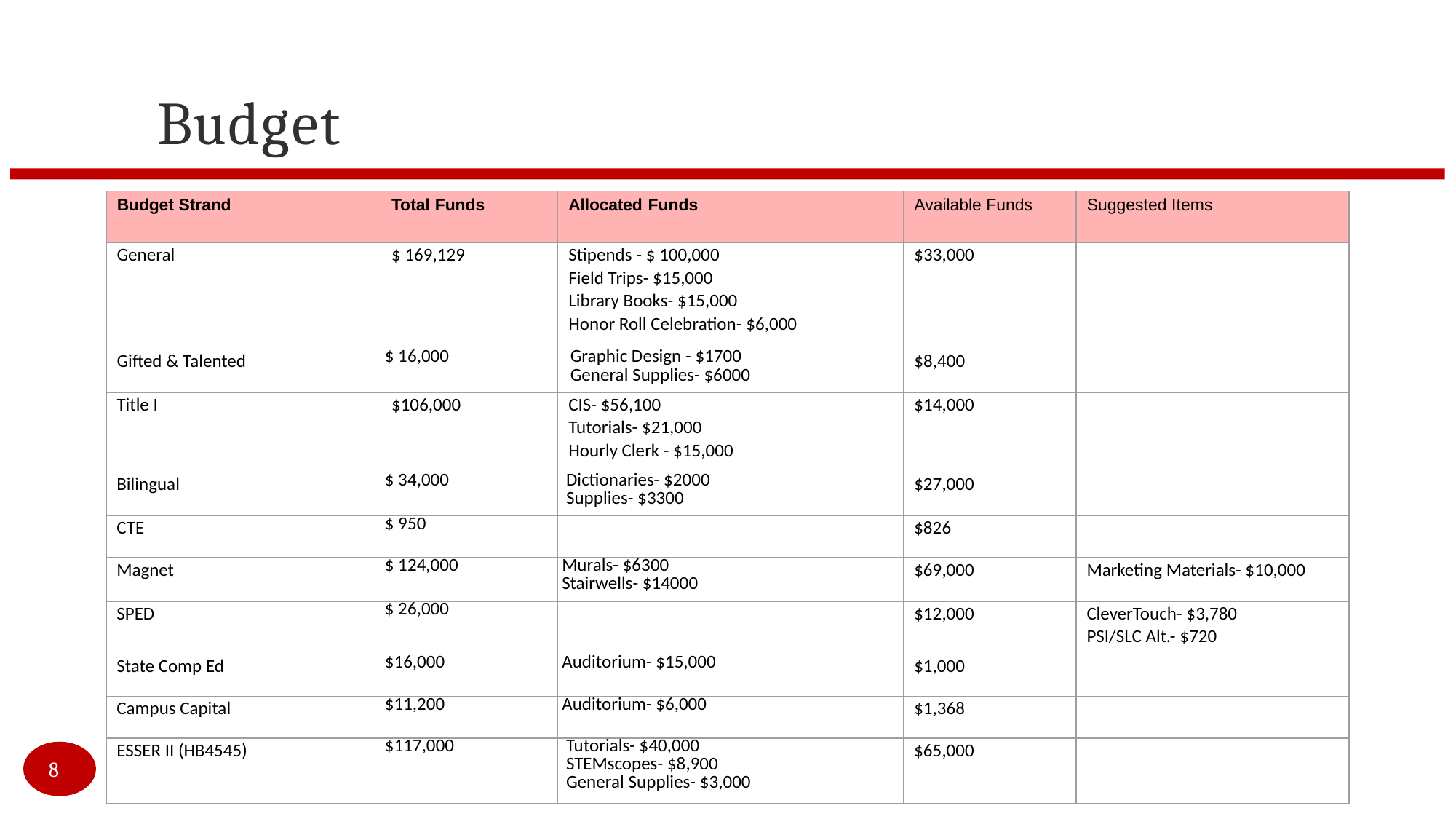

# Budget
| Budget Strand | Total Funds | Allocated Funds | Available Funds | Suggested Items |
| --- | --- | --- | --- | --- |
| General | $ 169,129 | Stipends - $ 100,000 Field Trips- $15,000 Library Books- $15,000 Honor Roll Celebration- $6,000 | $33,000 |  |
| Gifted & Talented | $ 16,000 | Graphic Design - $1700 General Supplies- $6000 | $8,400 |  |
| Title I | $106,000 | CIS- $56,100 Tutorials- $21,000 Hourly Clerk - $15,000 | $14,000 |  |
| Bilingual | $ 34,000 | Dictionaries- $2000 Supplies- $3300 | $27,000 |  |
| CTE | $ 950 |  | $826 |  |
| Magnet | $ 124,000 | Murals- $6300 Stairwells- $14000 | $69,000 | Marketing Materials- $10,000 |
| SPED | $ 26,000 |  | $12,000 | CleverTouch- $3,780 PSI/SLC Alt.- $720 |
| State Comp Ed | $16,000 | Auditorium- $15,000 | $1,000 |  |
| Campus Capital | $11,200 | Auditorium- $6,000 | $1,368 |  |
| ESSER II (HB4545) | $117,000 | Tutorials- $40,000 STEMscopes- $8,900 General Supplies- $3,000 | $65,000 |  |
8